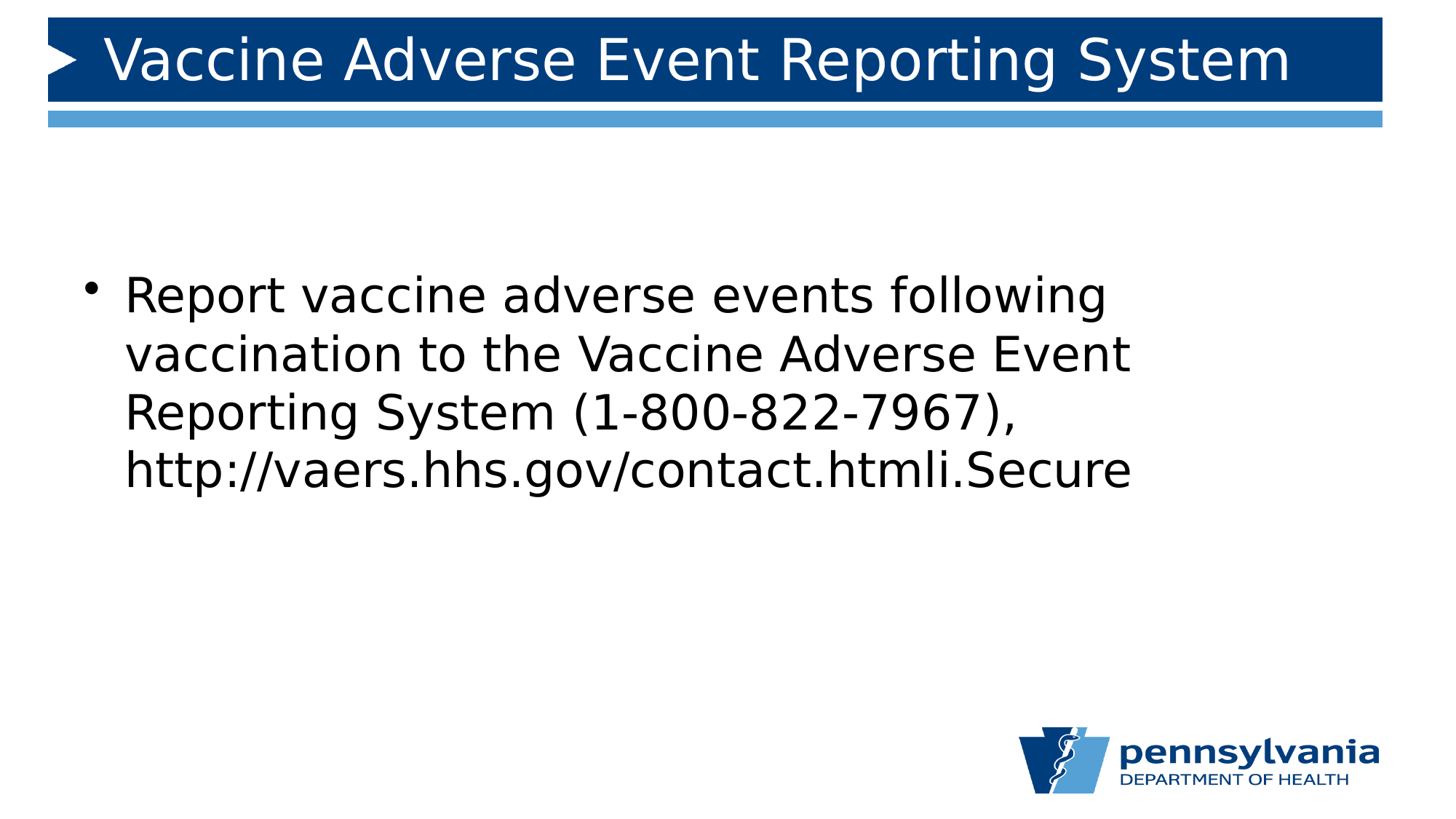

# Vaccine Adverse Event Reporting System

Report vaccine adverse events following vaccination to the Vaccine Adverse Event Reporting System (1-800-822-7967), http://vaers.hhs.gov/contact.htmli.Secure